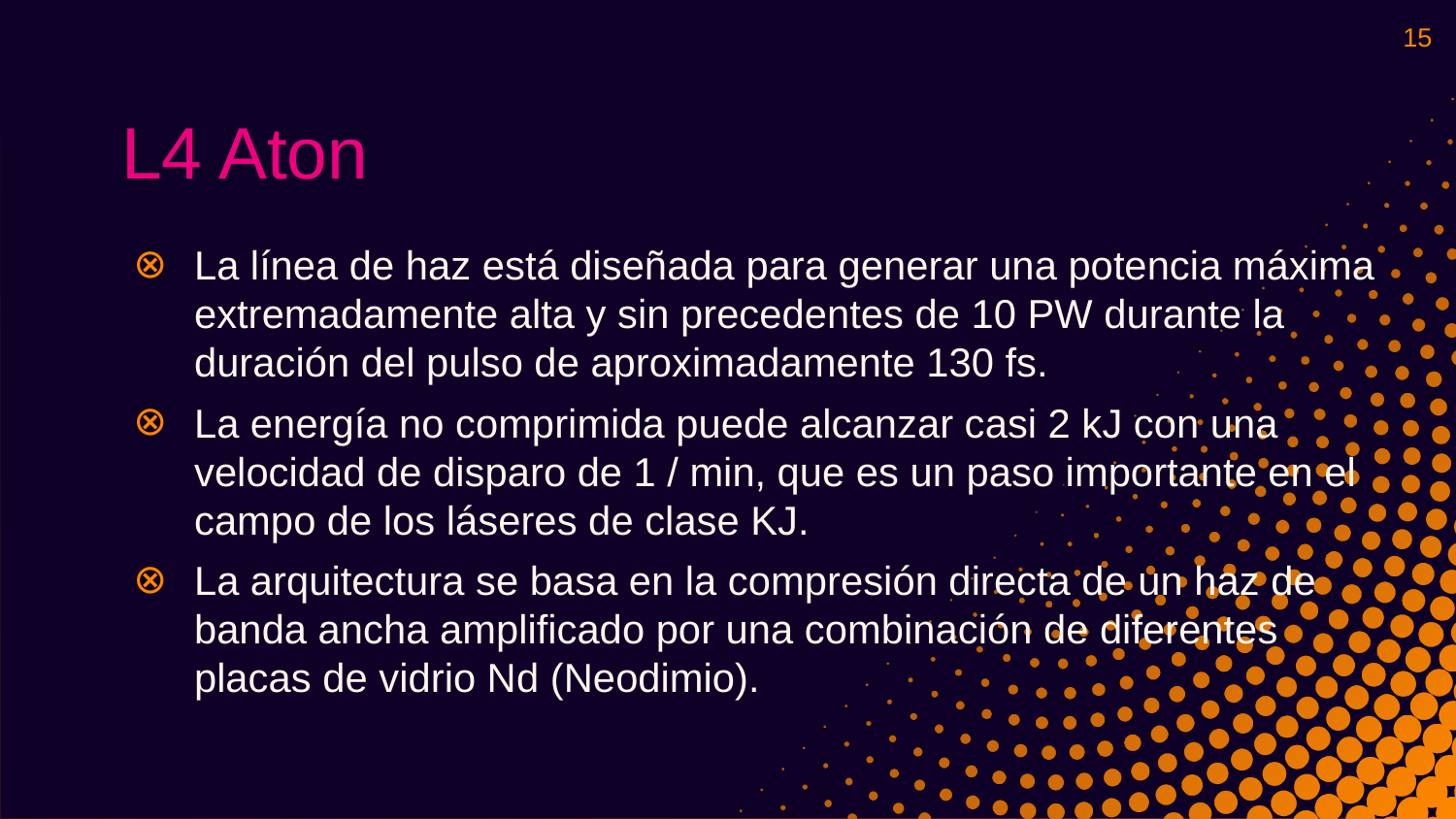

15
# L4 Aton
La línea de haz está diseñada para generar una potencia máxima extremadamente alta y sin precedentes de 10 PW durante la duración del pulso de aproximadamente 130 fs.
La energía no comprimida puede alcanzar casi 2 kJ con una velocidad de disparo de 1 / min, que es un paso importante en el campo de los láseres de clase KJ.
La arquitectura se basa en la compresión directa de un haz de banda ancha amplificado por una combinación de diferentes placas de vidrio Nd (Neodimio).